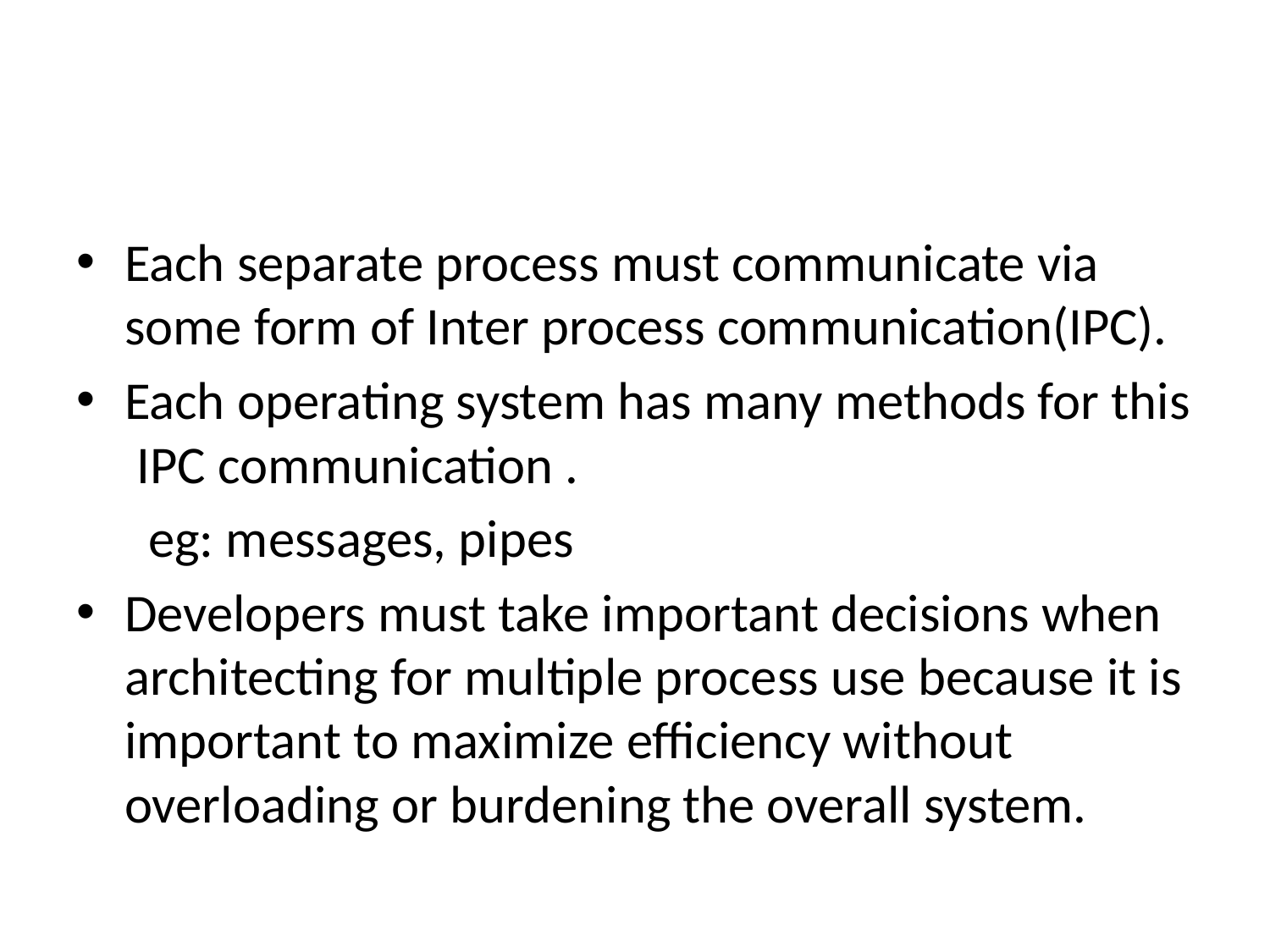

#
Each separate process must communicate via some form of Inter process communication(IPC).
Each operating system has many methods for this  IPC communication .
      eg: messages, pipes
Developers must take important decisions when architecting for multiple process use because it is important to maximize efficiency without overloading or burdening the overall system.